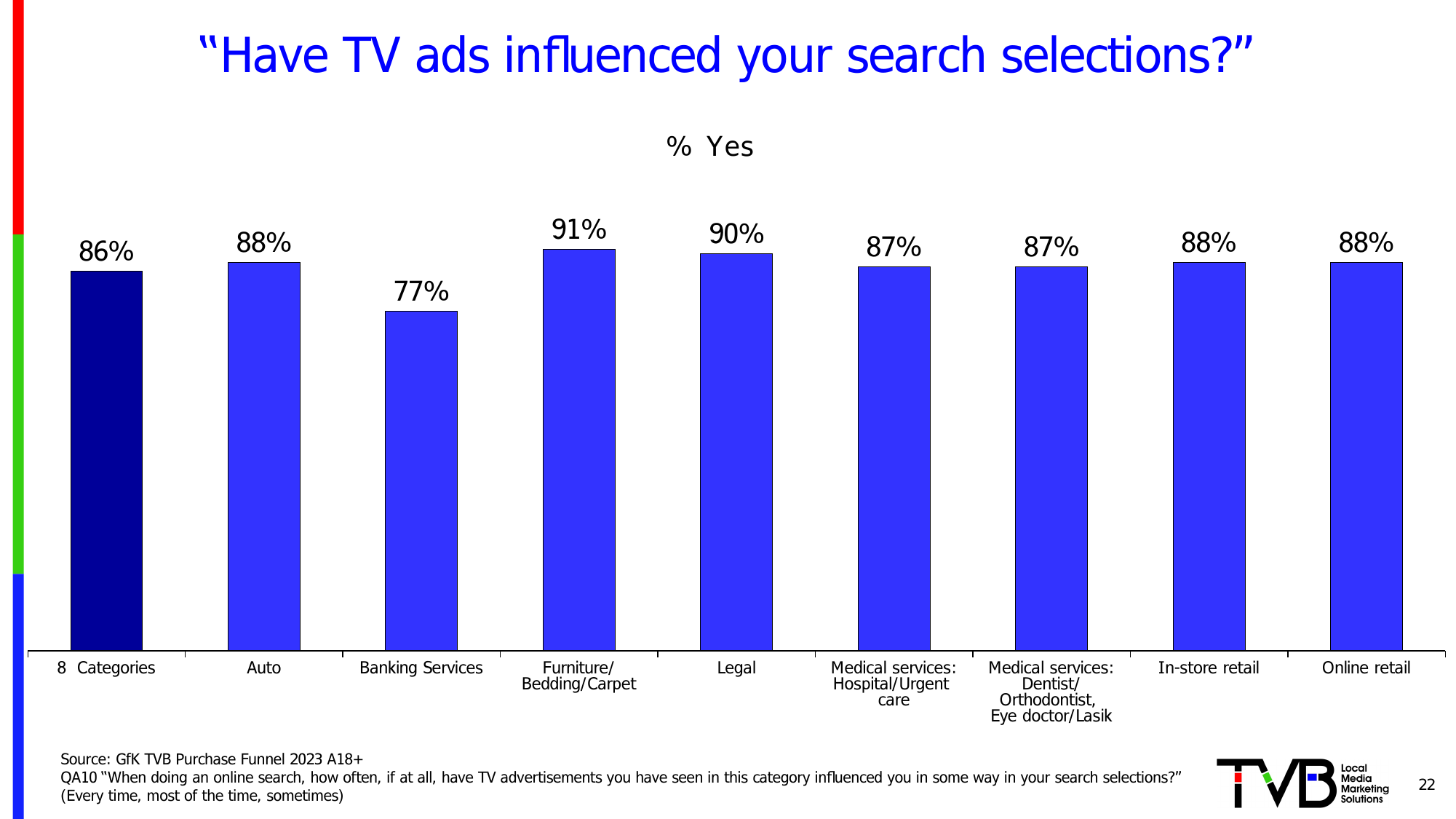

# “Have TV ads influenced your search selections?”

### Chart: % Yes

| Category | Series 1 |
|---|---|
| 8  Categories | 0.86 |
| Auto | 0.88 |
| Banking Services | 0.77 |
| Furniture/
Bedding/Carpet | 0.91 |
| Legal | 0.9 |
| Medical services:
Hospital/Urgent
care | 0.87 |
| Medical services:
Dentist/Orthodontist,
Eye doctor/Lasik | 0.87 |
| In-store retail | 0.88 |
| Online retail | 0.88 |
Source: GfK TVB Purchase Funnel 2023 A18+
QA10 “When doing an online search, how often, if at all, have TV advertisements you have seen in this category influenced you in some way in your search selections?”
(Every time, most of the time, sometimes)
22